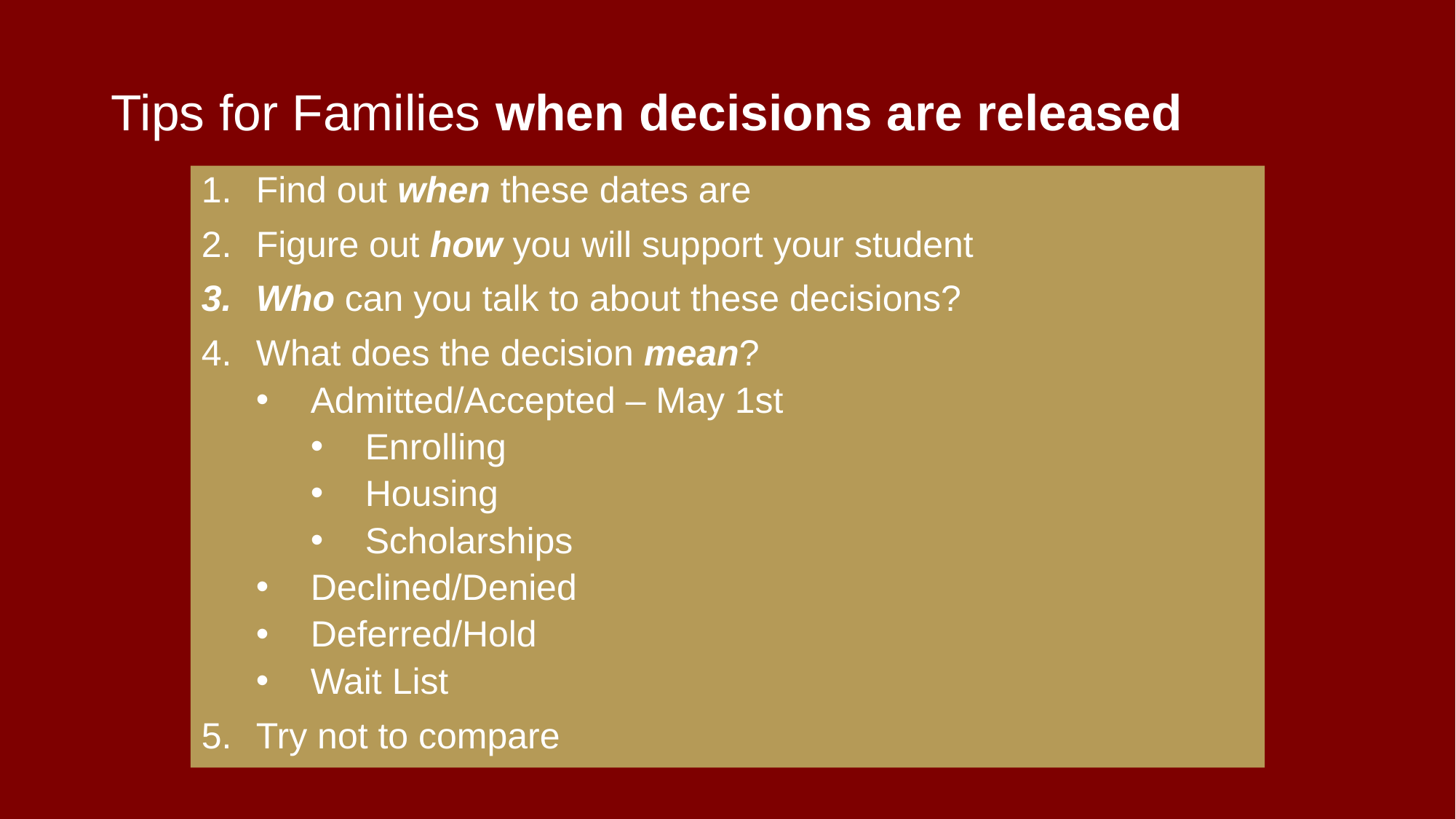

# Tips for Families when decisions are released
Find out when these dates are
Figure out how you will support your student
Who can you talk to about these decisions?
What does the decision mean?
Admitted/Accepted – May 1st
Enrolling
Housing
Scholarships
Declined/Denied
Deferred/Hold
Wait List
Try not to compare